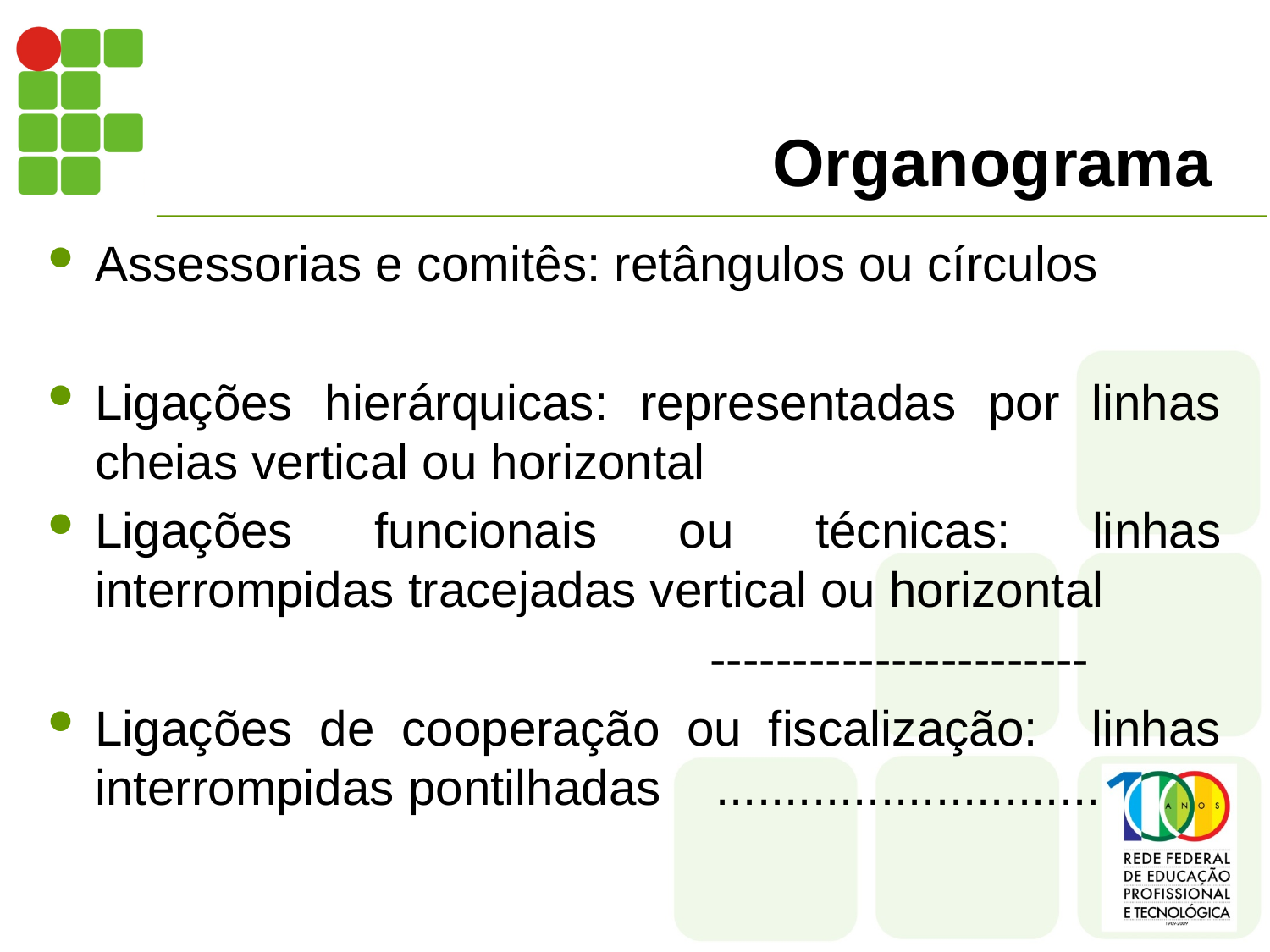

# Organograma
Assessorias e comitês: retângulos ou círculos

Ligações hierárquicas: representadas por linhas cheias vertical ou horizontal
Ligações funcionais ou técnicas: linhas interrompidas tracejadas vertical ou horizontal
           				  -----------------------
Ligações de cooperação ou fiscalização:  linhas interrompidas pontilhadas    ............................